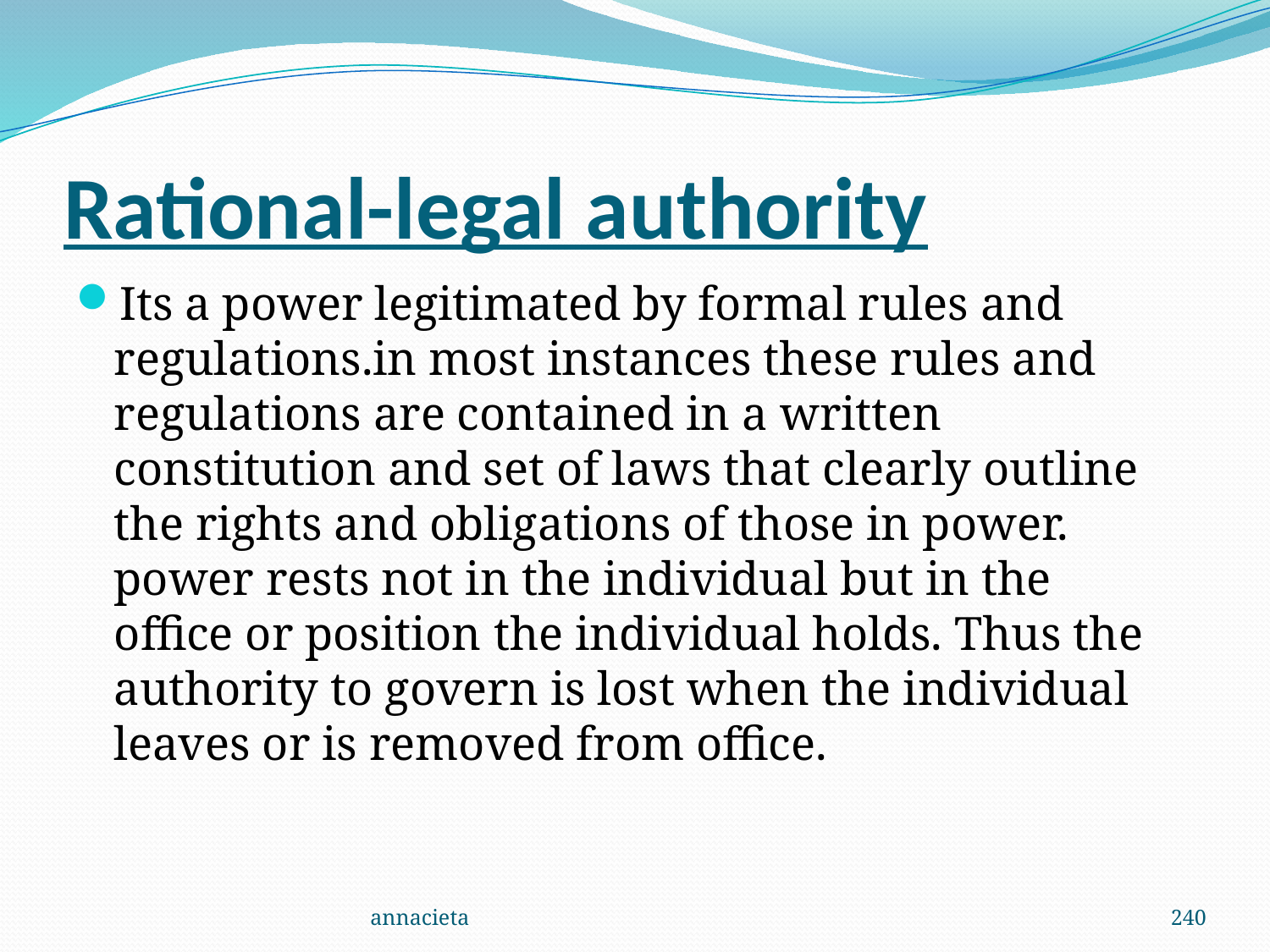

# Rational-legal authority
Its a power legitimated by formal rules and regulations.in most instances these rules and regulations are contained in a written constitution and set of laws that clearly outline the rights and obligations of those in power. power rests not in the individual but in the  office or position the individual holds. Thus the authority to govern is lost when the individual leaves or is removed from office.
annacieta
240